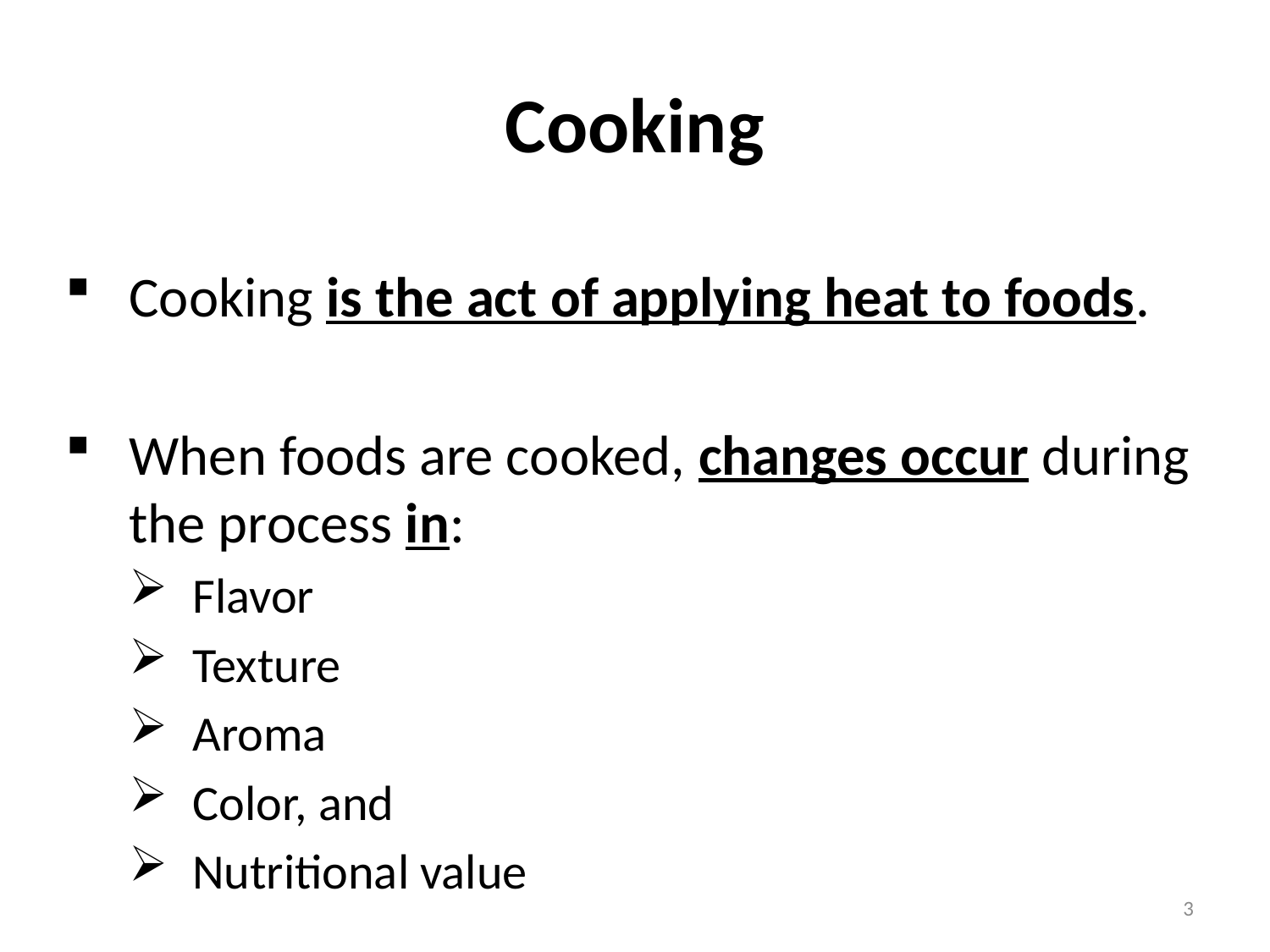

# Cooking
Cooking is the act of applying heat to foods.

When foods are cooked, changes occur during the process in:
Flavor
Texture
Aroma
Color, and
Nutritional value

3